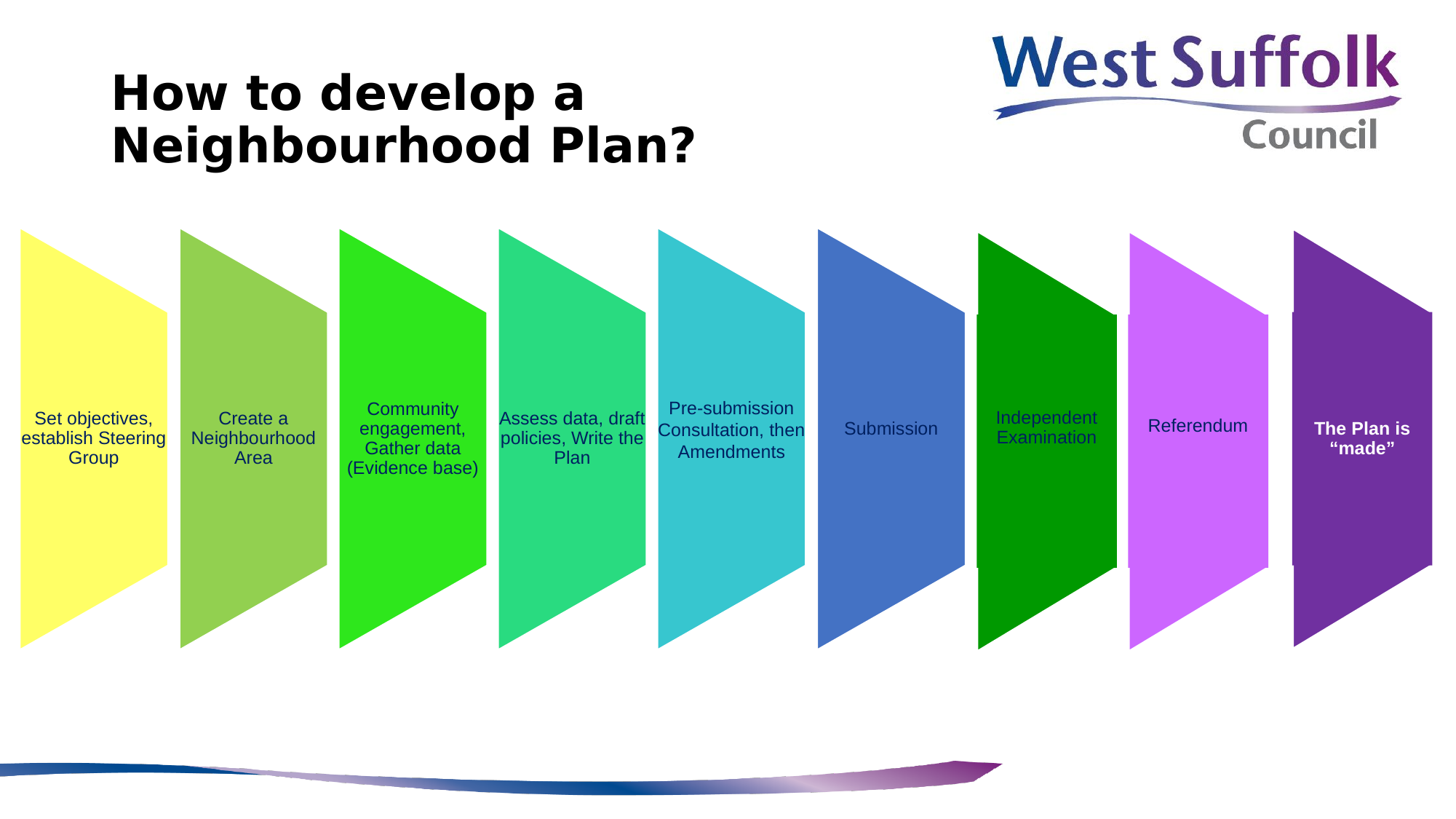

# How to develop a Neighbourhood Plan?
Set objectives, establish Steering Group
Create a Neighbourhood Area
Community engagement, Gather data (Evidence base)
Assess data, draft policies, Write the Plan
Pre-submission Consultation, then Amendments

Submission

The Plan is “made”

Independent Examination

Referendum